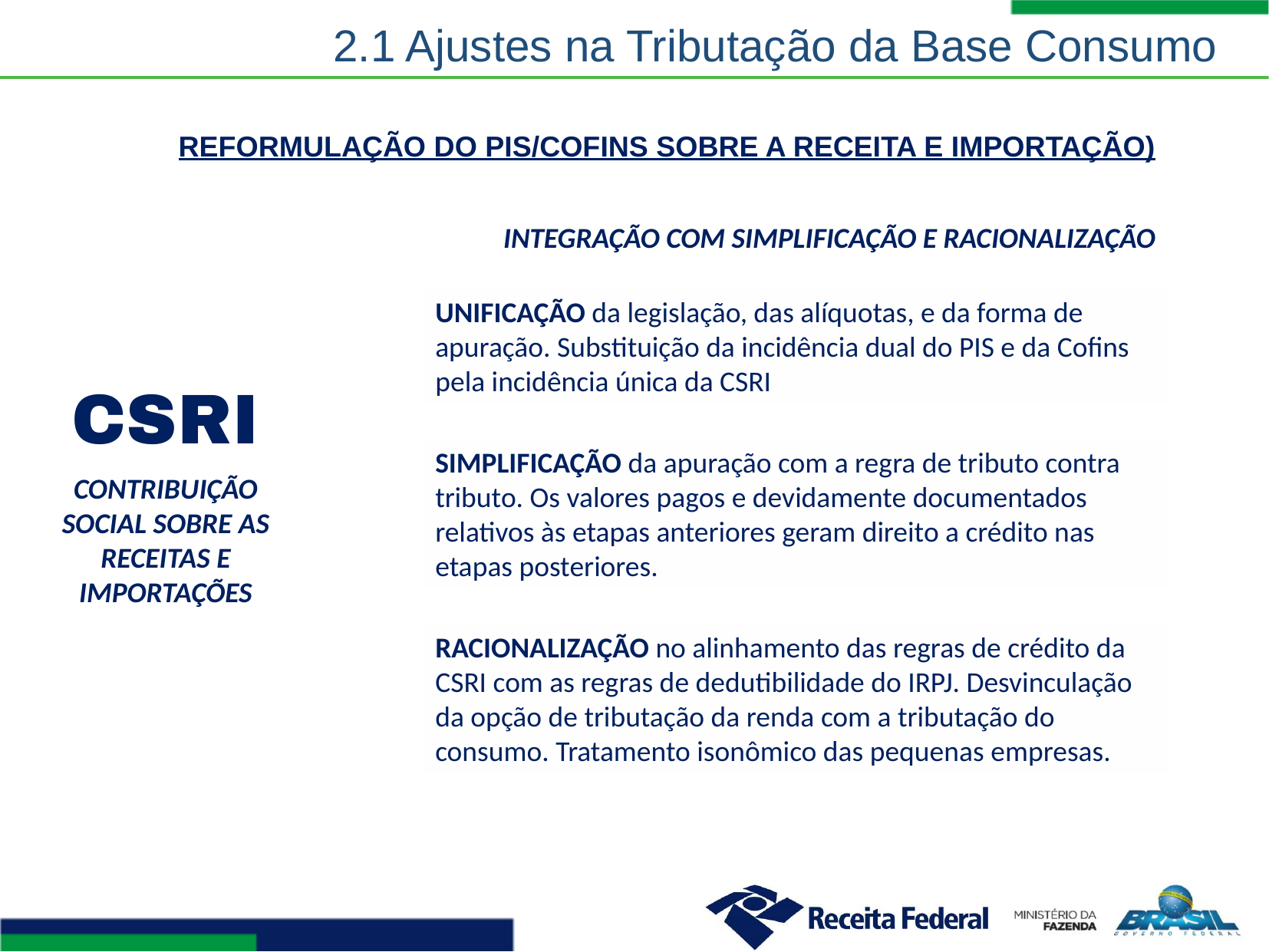

2.1 Ajustes na Tributação da Base Consumo
REFORMULAÇÃO DO PIS/COFINS SOBRE A RECEITA E IMPORTAÇÃO)
INTEGRAÇÃO COM SIMPLIFICAÇÃO E RACIONALIZAÇÃO
UNIFICAÇÃO da legislação, das alíquotas, e da forma de apuração. Substituição da incidência dual do PIS e da Cofins pela incidência única da CSRI
CSRI
SIMPLIFICAÇÃO da apuração com a regra de tributo contra tributo. Os valores pagos e devidamente documentados relativos às etapas anteriores geram direito a crédito nas etapas posteriores.
CONTRIBUIÇÃO SOCIAL SOBRE AS RECEITAS E IMPORTAÇÕES
RACIONALIZAÇÃO no alinhamento das regras de crédito da CSRI com as regras de dedutibilidade do IRPJ. Desvinculação da opção de tributação da renda com a tributação do consumo. Tratamento isonômico das pequenas empresas.